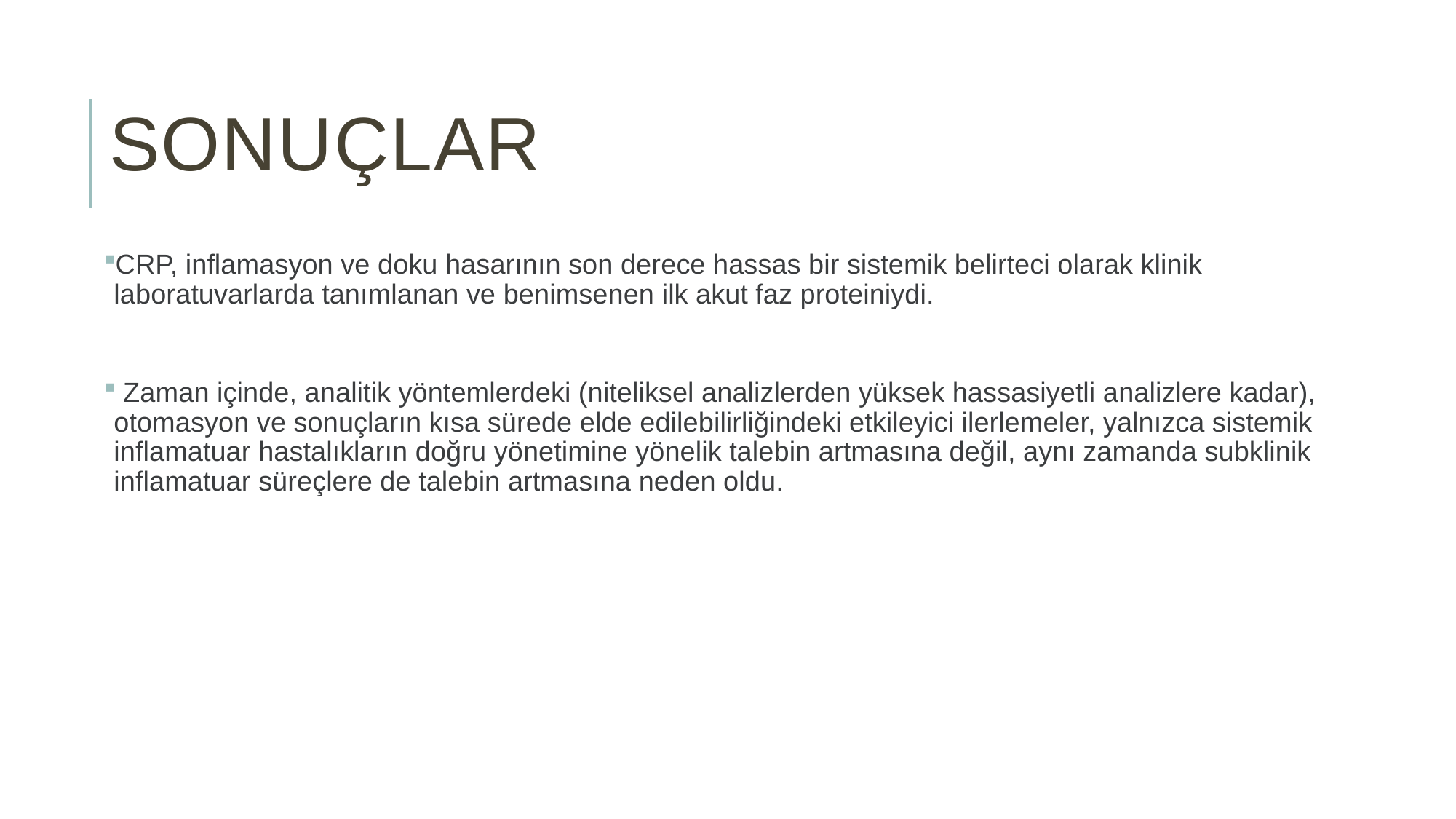

# Sonuçlar
CRP, inflamasyon ve doku hasarının son derece hassas bir sistemik belirteci olarak klinik laboratuvarlarda tanımlanan ve benimsenen ilk akut faz proteiniydi.

 Zaman içinde, analitik yöntemlerdeki (niteliksel analizlerden yüksek hassasiyetli analizlere kadar), otomasyon ve sonuçların kısa sürede elde edilebilirliğindeki etkileyici ilerlemeler, yalnızca sistemik inflamatuar hastalıkların doğru yönetimine yönelik talebin artmasına değil, aynı zamanda subklinik inflamatuar süreçlere de talebin artmasına neden oldu.